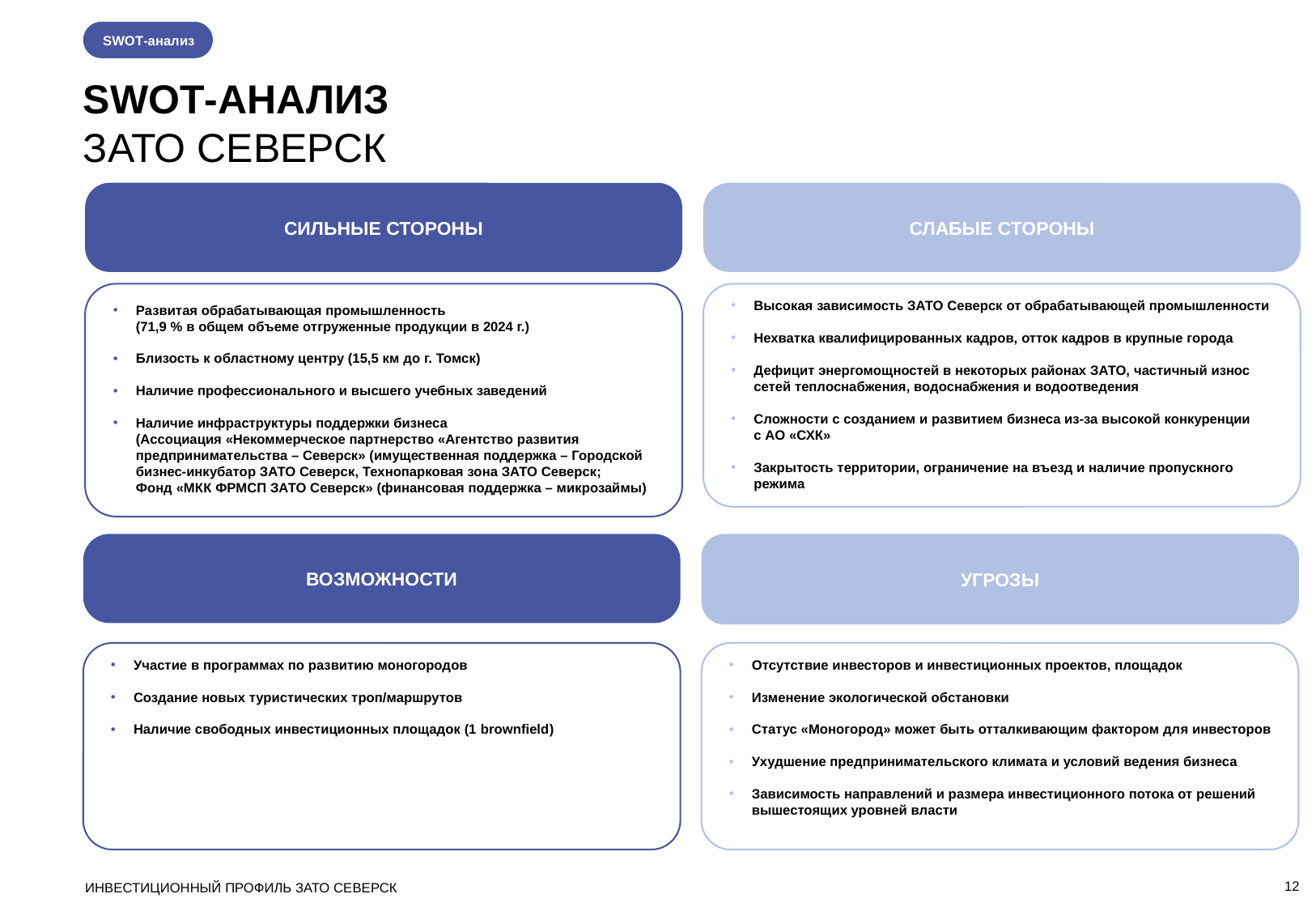

SWOT-анализ
SWOT-АНАЛИЗ
ЗАТО СЕВЕРСК
СИЛЬНЫЕ СТОРОНЫ
СЛАБЫЕ СТОРОНЫ

Развитая обрабатывающая промышленность
(71,9 % в общем объеме отгруженные продукции в 2024 г.)

Близость к областному центру (15,5 км до г. Томск)

Наличие профессионального и высшего учебных заведений

Наличие инфраструктуры поддержки бизнеса
(Ассоциация «Некоммерческое партнерство «Агентство развития предпринимательства – Северск» (имущественная поддержка – Городской бизнес-инкубатор ЗАТО Северск, Технопарковая зона ЗАТО Северск;
Фонд «МКК ФРМСП ЗАТО Северск» (финансовая поддержка – микрозаймы)

Высокая зависимость ЗАТО Северск от обрабатывающей промышленности

Нехватка квалифицированных кадров, отток кадров в крупные города

Дефицит энергомощностей в некоторых районах ЗАТО, частичный износ сетей теплоснабжения, водоснабжения и водоотведения

Сложности с созданием и развитием бизнеса из-за высокой конкуренции
с АО «СХК»

Закрытость территории, ограничение на въезд и наличие пропускного режима

ВОЗМОЖНОСТИ
УГРОЗЫ
Участие в программах по развитию моногородов

Создание новых туристических троп/маршрутов

Наличие свободных инвестиционных площадок (1 brownfield)

Отсутствие инвесторов и инвестиционных проектов, площадок

Изменение экологической обстановки
Статус «Моногород» может быть отталкивающим фактором для инвесторов

Ухудшение предпринимательского климата и условий ведения бизнеса

Зависимость направлений и размера инвестиционного потока от решений вышестоящих уровней власти

12
ИНВЕСТИЦИОННЫЙ ПРОФИЛЬ ЗАТО СЕВЕРСК